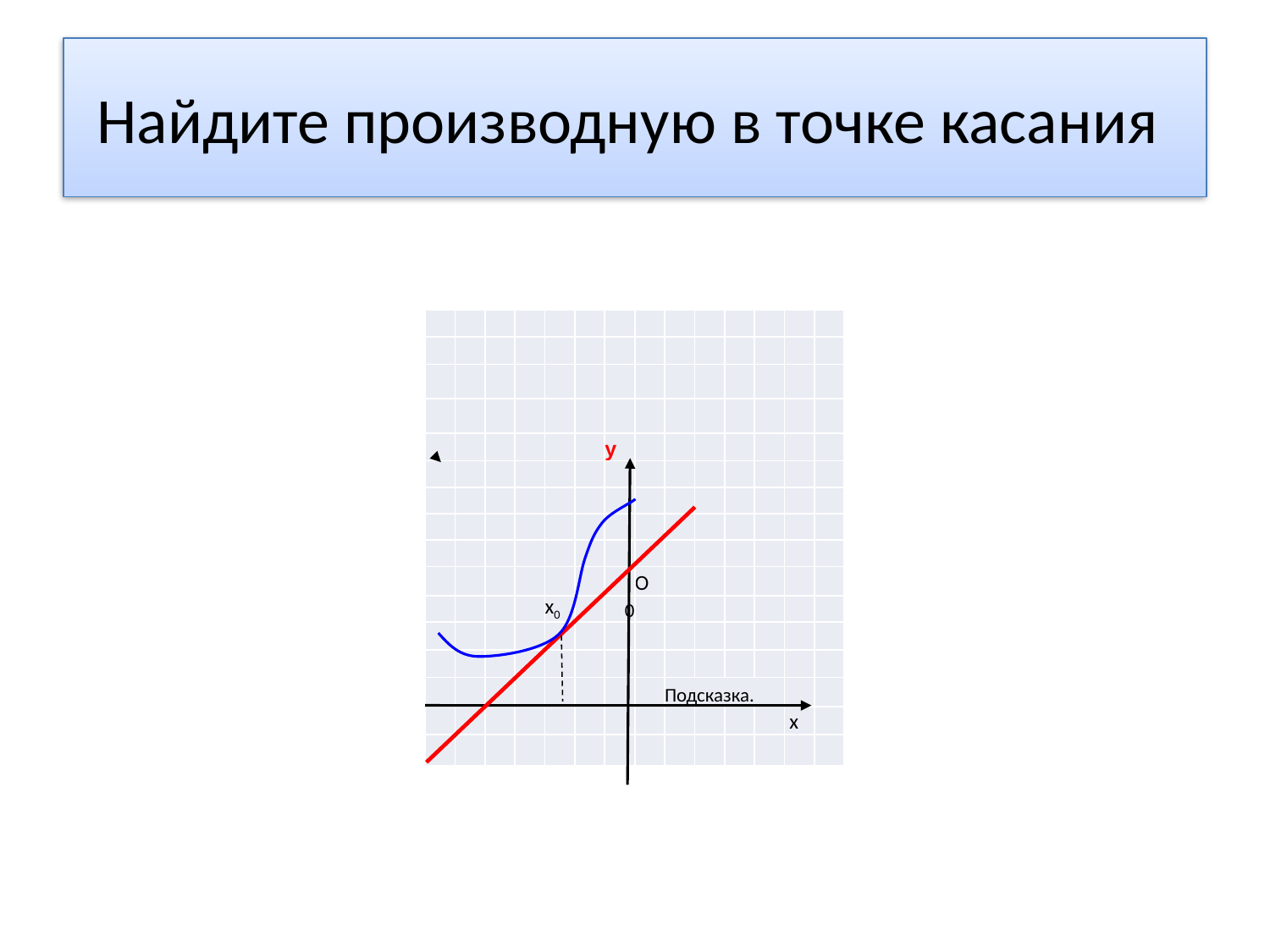

# Найдите производную в точке касания
|  |  |  |  |  |  |  |  |  |  |  |  |  |  |
| --- | --- | --- | --- | --- | --- | --- | --- | --- | --- | --- | --- | --- | --- |
|  |  |  |  |  |  |  |  |  |  |  |  |  |  |
|  |  |  |  |  |  |  |  |  |  |  |  |  |  |
|  |  |  |  |  |  |  |  |  |  |  |  |  |  |
|  |  |  |  |  |  | y |  |  |  |  |  |  |  |
|  |  |  |  |  |  |  |  |  |  |  |  |  |  |
|  |  |  |  |  |  |  |  |  |  |  |  |  |  |
|  |  |  |  |  |  |  |  |  |  |  |  |  |  |
|  |  |  |  |  |  |  |  |  |  |  |  |  |  |
|  |  |  |  |  |  |  | O |  |  |  |  |  |  |
|  |  |  |  | x0 |  | 0 |  |  |  |  |  |  |  |
|  |  |  |  |  |  |  |  |  |  |  |  |  |  |
|  |  |  |  |  |  |  |  |  |  |  |  |  |  |
|  |  |  |  |  |  |  |  | Подсказка. |  |  |  |  |  |
|  |  |  |  |  |  |  |  |  |  |  |  | x |  |
|  |  |  |  |  |  |  |  |  |  |  |  |  |  |